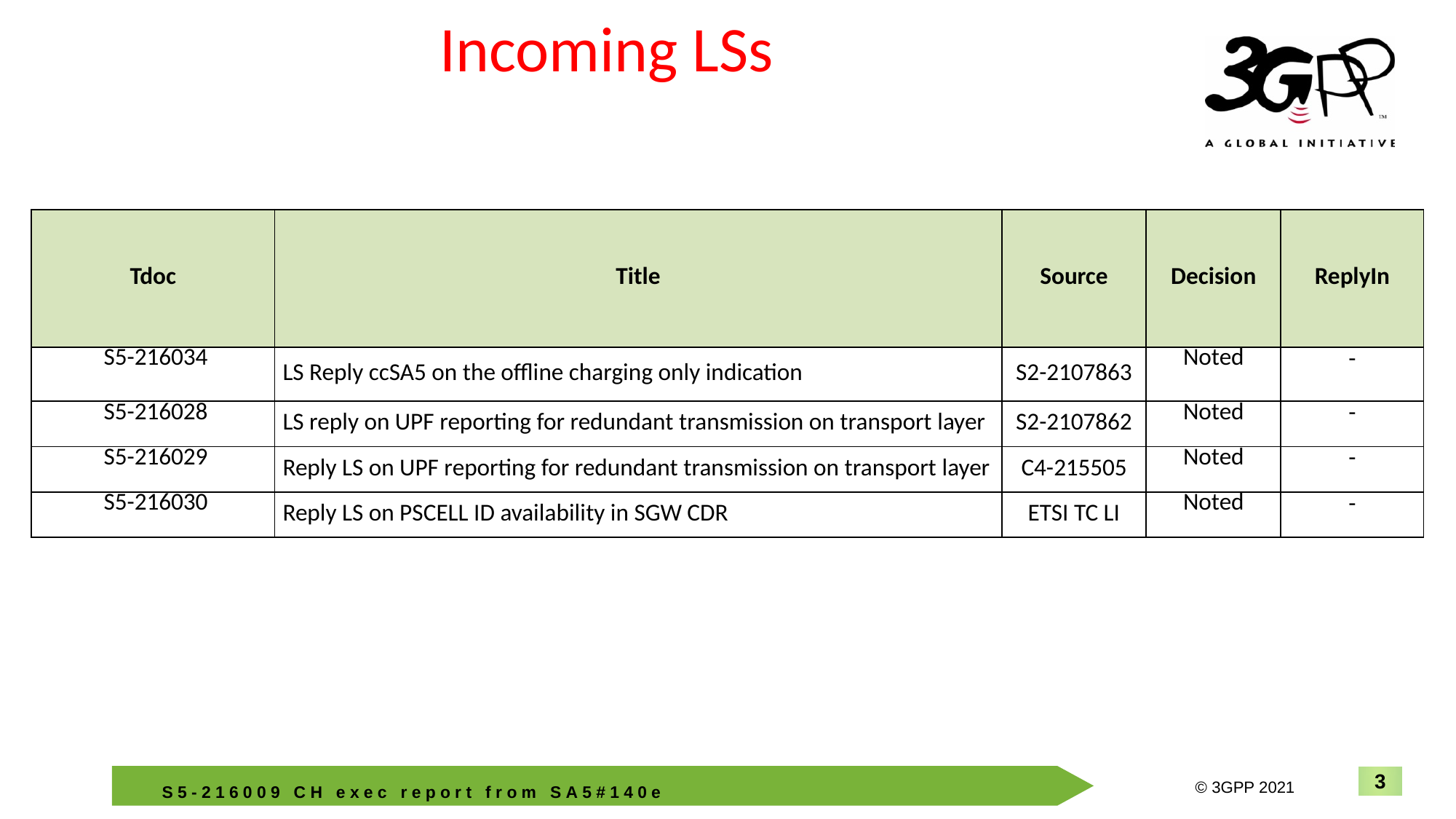

# Incoming LSs
| Tdoc | Title | Source | Decision | ReplyIn |
| --- | --- | --- | --- | --- |
| S5-216034 | LS Reply ccSA5 on the offline charging only indication | S2-2107863 | Noted | - |
| S5-216028 | LS reply on UPF reporting for redundant transmission on transport layer | S2-2107862 | Noted | - |
| S5-216029 | Reply LS on UPF reporting for redundant transmission on transport layer | C4-215505 | Noted | - |
| S5-216030 | Reply LS on PSCELL ID availability in SGW CDR | ETSI TC LI | Noted | - |